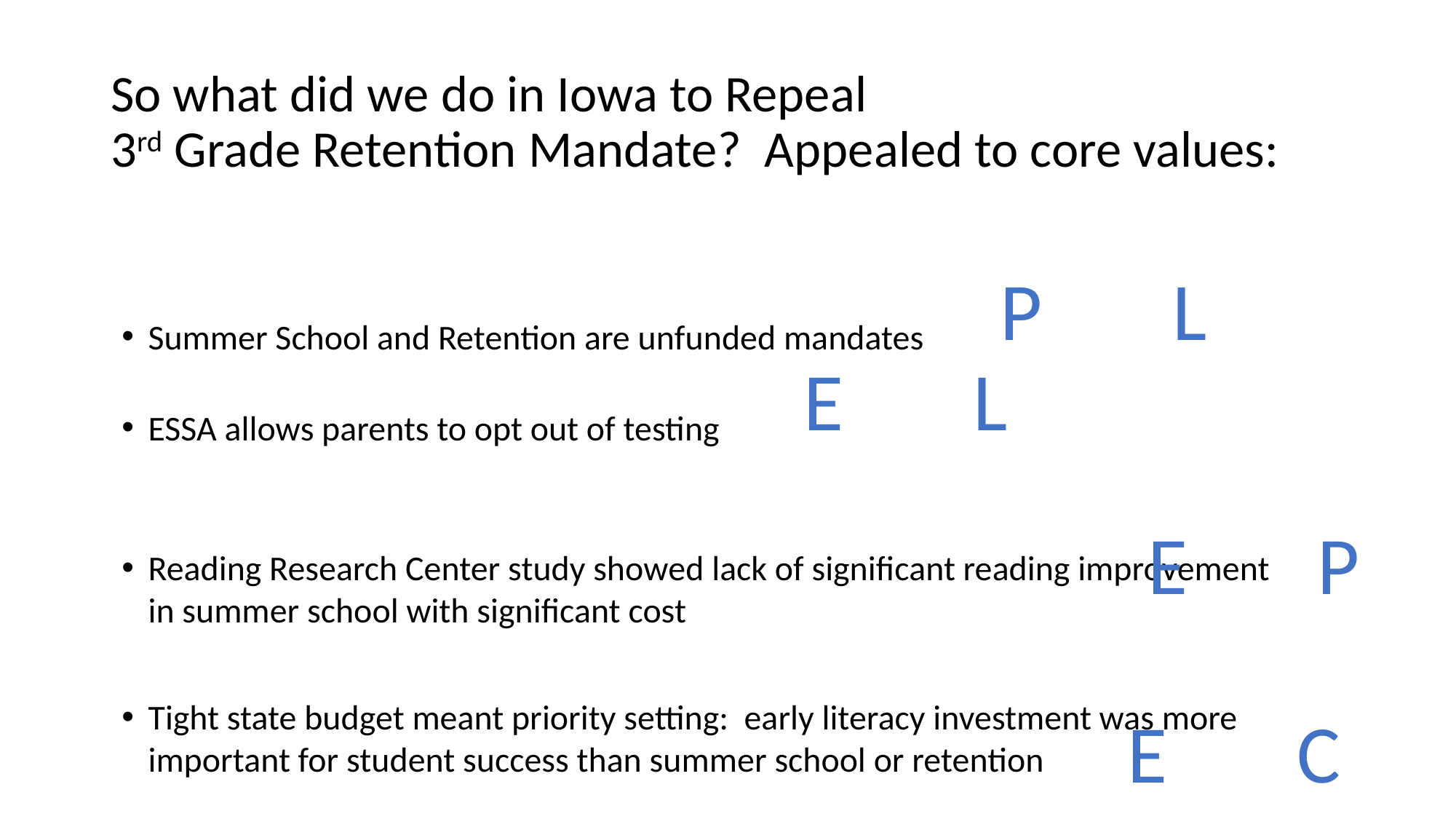

# So what did we do in Iowa to Repeal 3rd Grade Retention Mandate?  Appealed to core values:
P       L
Summer School and Retention are unfunded mandates
ESSA allows parents to opt out of testing

Reading Research Center study showed lack of significant reading improvement in summer school with significant cost

Tight state budget meant priority setting:  early literacy investment was more important for student success than summer school or retention
E       L
E       P
E       C